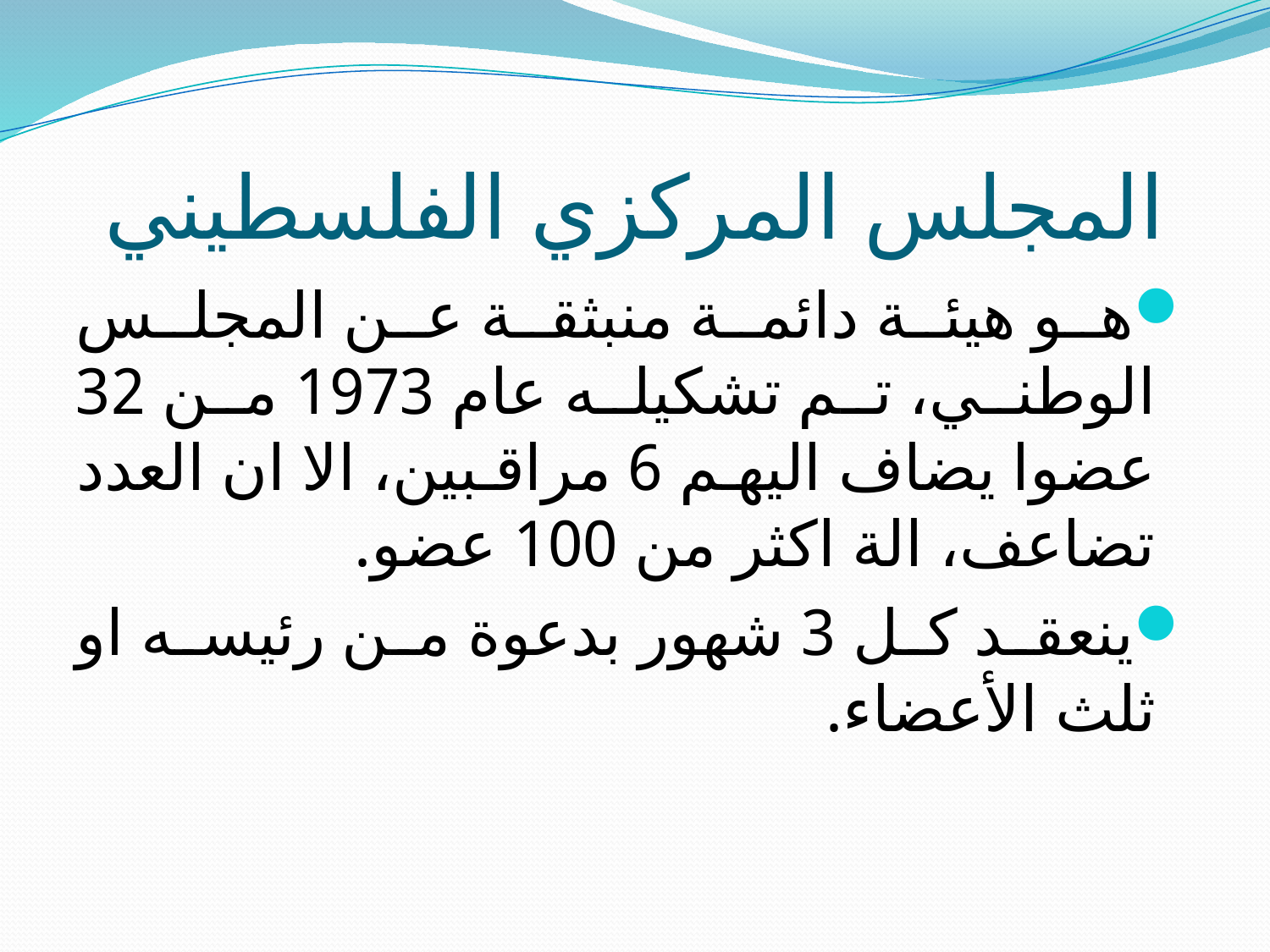

# المجلس المركزي الفلسطيني
هو هيئة دائمة منبثقة عن المجلس الوطني، تم تشكيله عام 1973 من 32 عضوا يضاف اليهم 6 مراقبين، الا ان العدد تضاعف، الة اكثر من 100 عضو.
ينعقد كل 3 شهور بدعوة من رئيسه او ثلث الأعضاء.